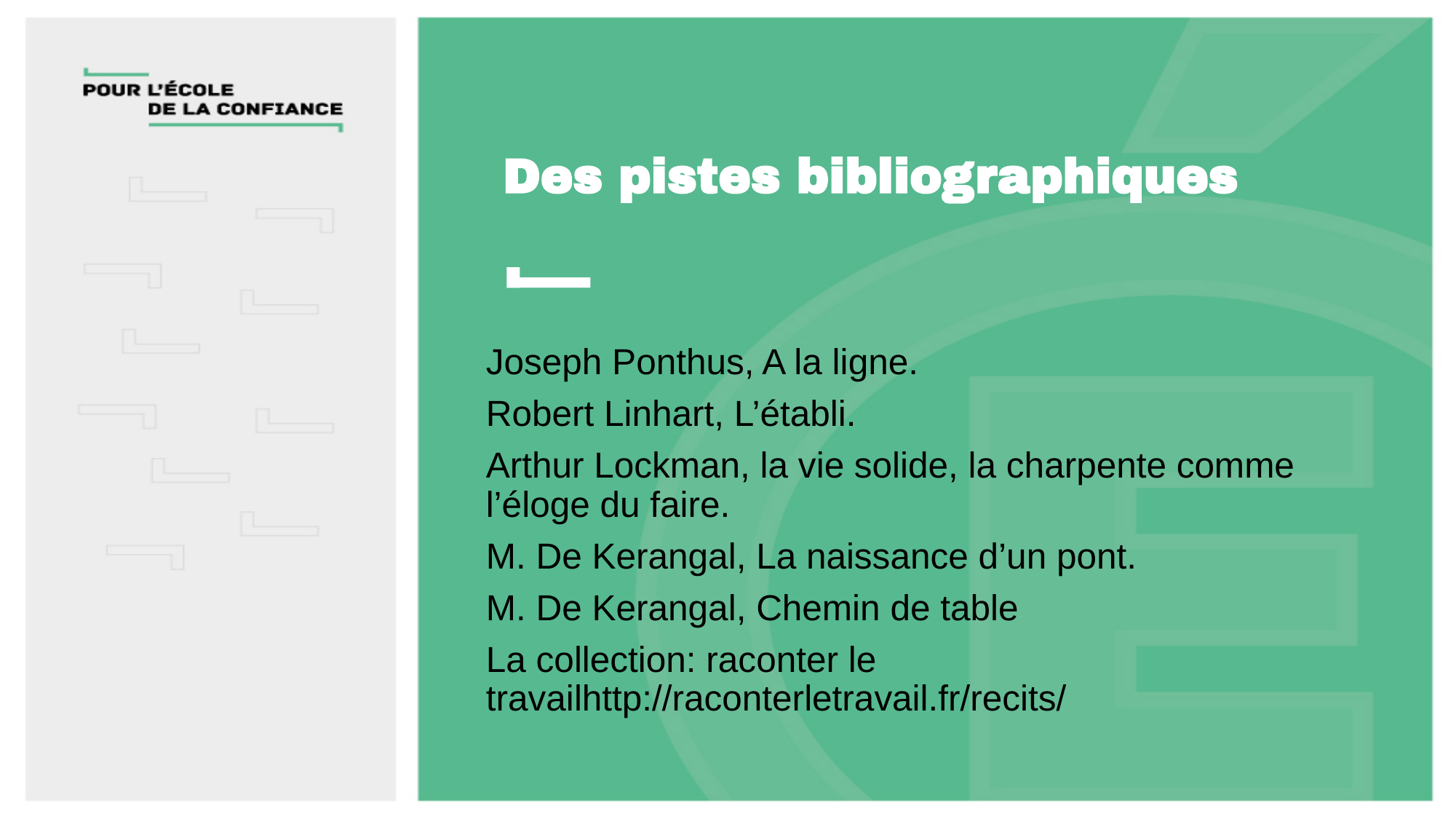

# Des pistes bibliographiques
Joseph Ponthus, A la ligne.
Robert Linhart, L’établi.
Arthur Lockman, la vie solide, la charpente comme l’éloge du faire.
M. De Kerangal, La naissance d’un pont.
M. De Kerangal, Chemin de table
La collection: raconter le travailhttp://raconterletravail.fr/recits/